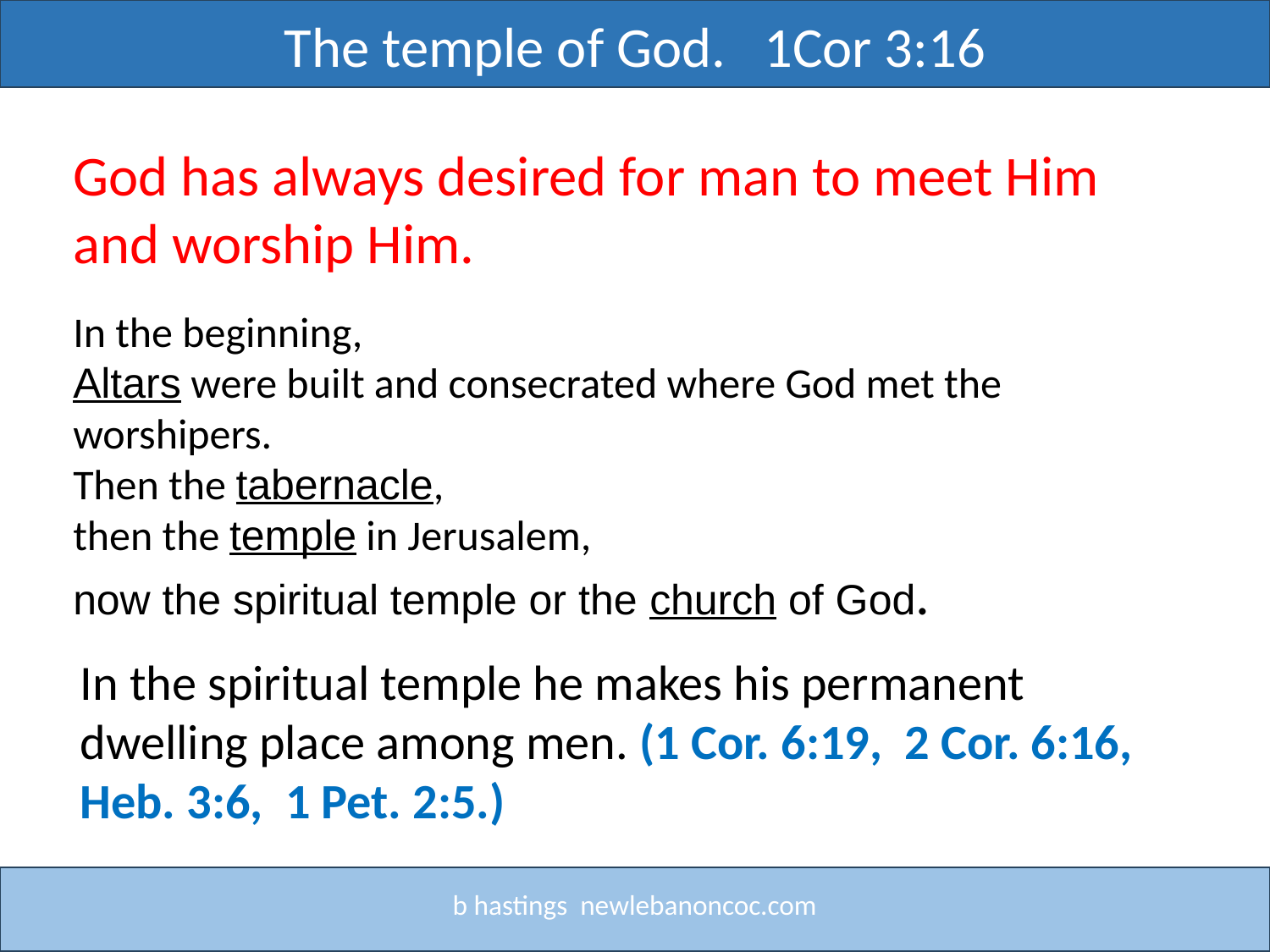

The temple of God.   1Cor 3:16

God has always desired for man to meet Him and worship Him.

In the beginning,
Altars were built and consecrated where God met the worshipers.
Then the tabernacle,
then the temple in Jerusalem,
now the spiritual temple or the church of God.

Title

In the spiritual temple he makes his permanent dwelling place among men. (1 Cor. 6:19,  2 Cor. 6:16,  Heb. 3:6,  1 Pet. 2:5.)

b hastings  newlebanoncoc.com